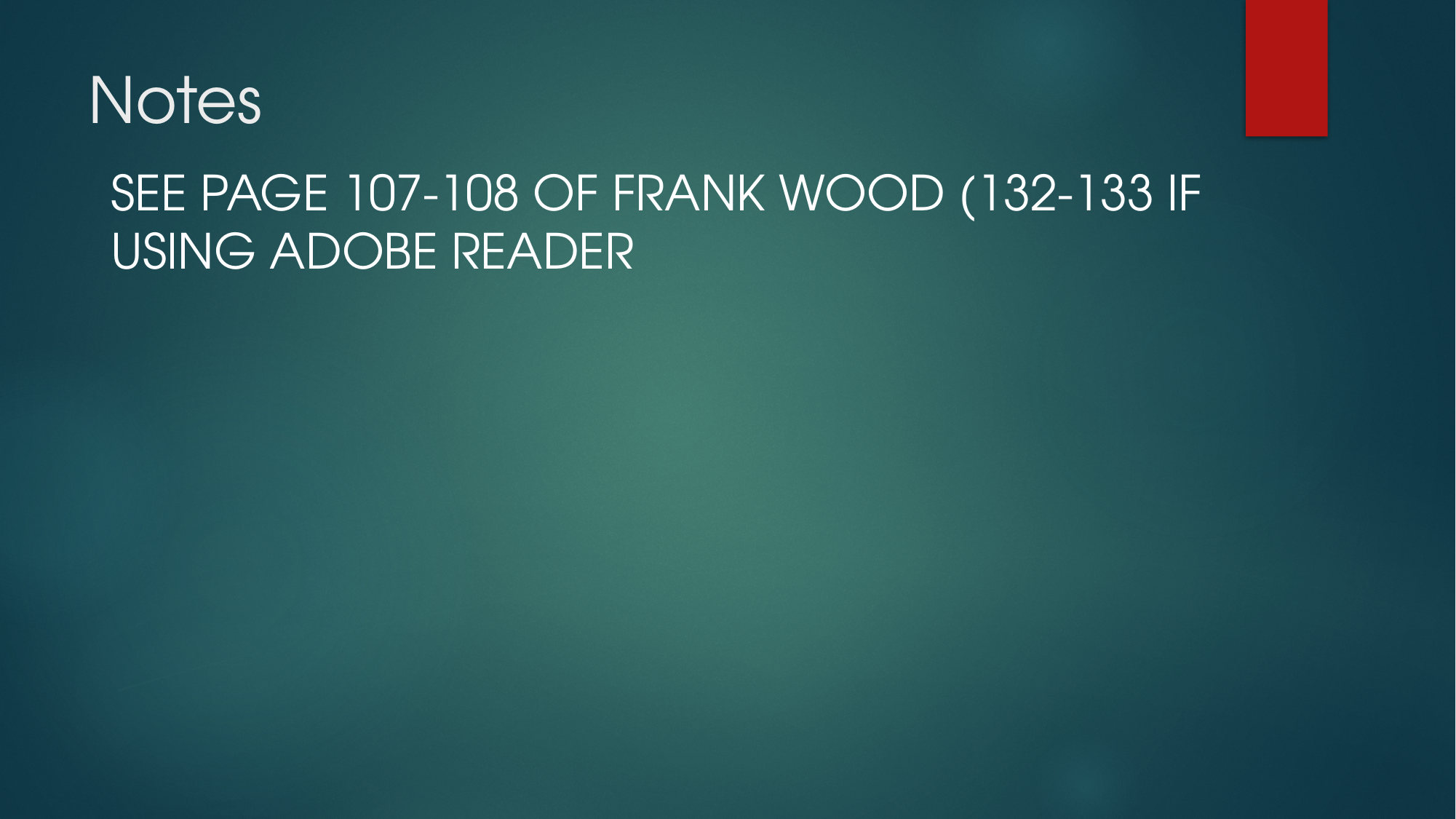

# Notes
SEE PAGE 107-108 OF FRANK WOOD (132-133 IF USING ADOBE READER